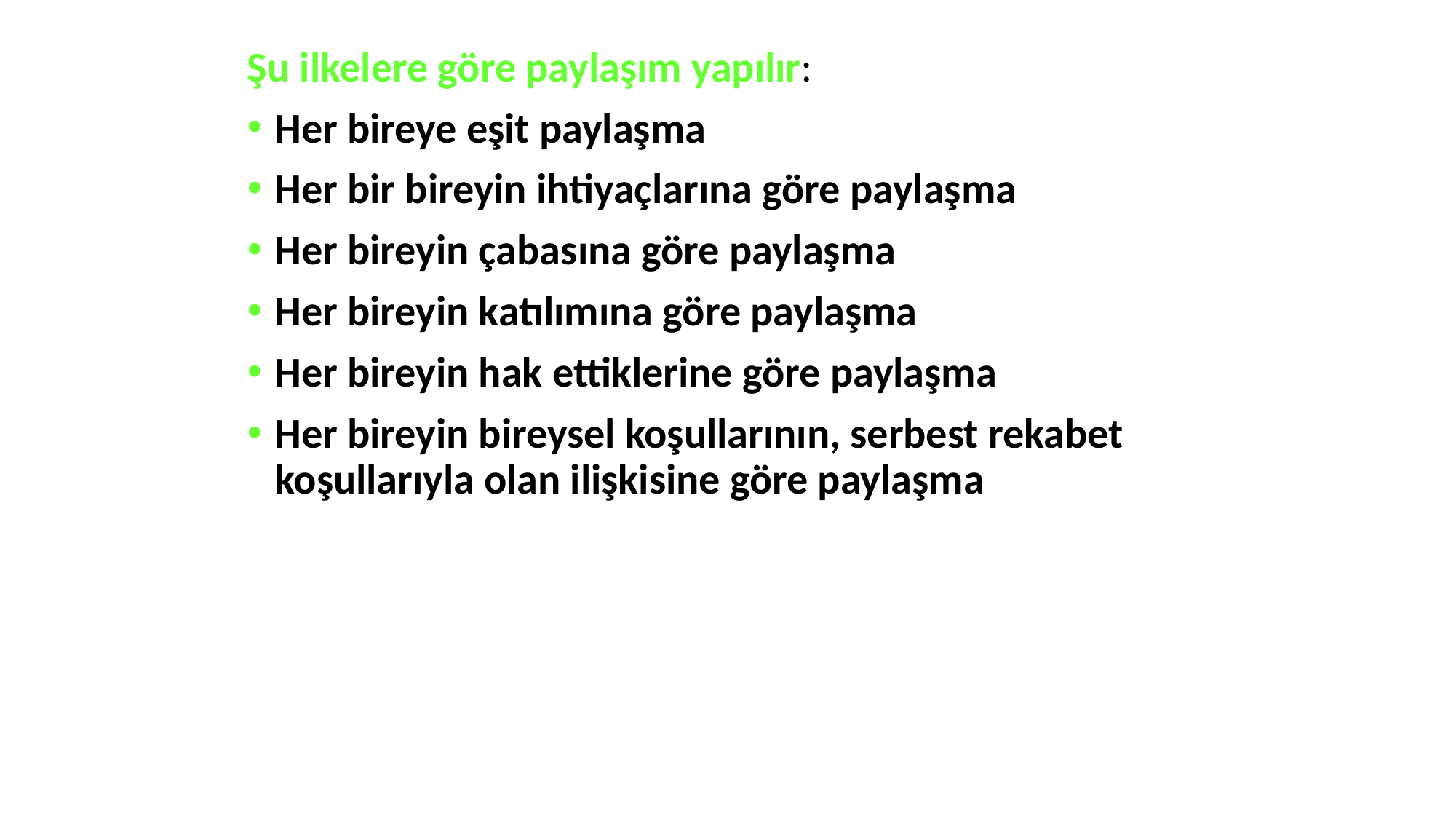

Şu ilkelere göre paylaşım yapılır:
Her bireye eşit paylaşma
Her bir bireyin ihtiyaçlarına göre paylaşma
Her bireyin çabasına göre paylaşma
Her bireyin katılımına göre paylaşma
Her bireyin hak ettiklerine göre paylaşma
Her bireyin bireysel koşullarının, serbest rekabet koşullarıyla olan ilişkisine göre paylaşma